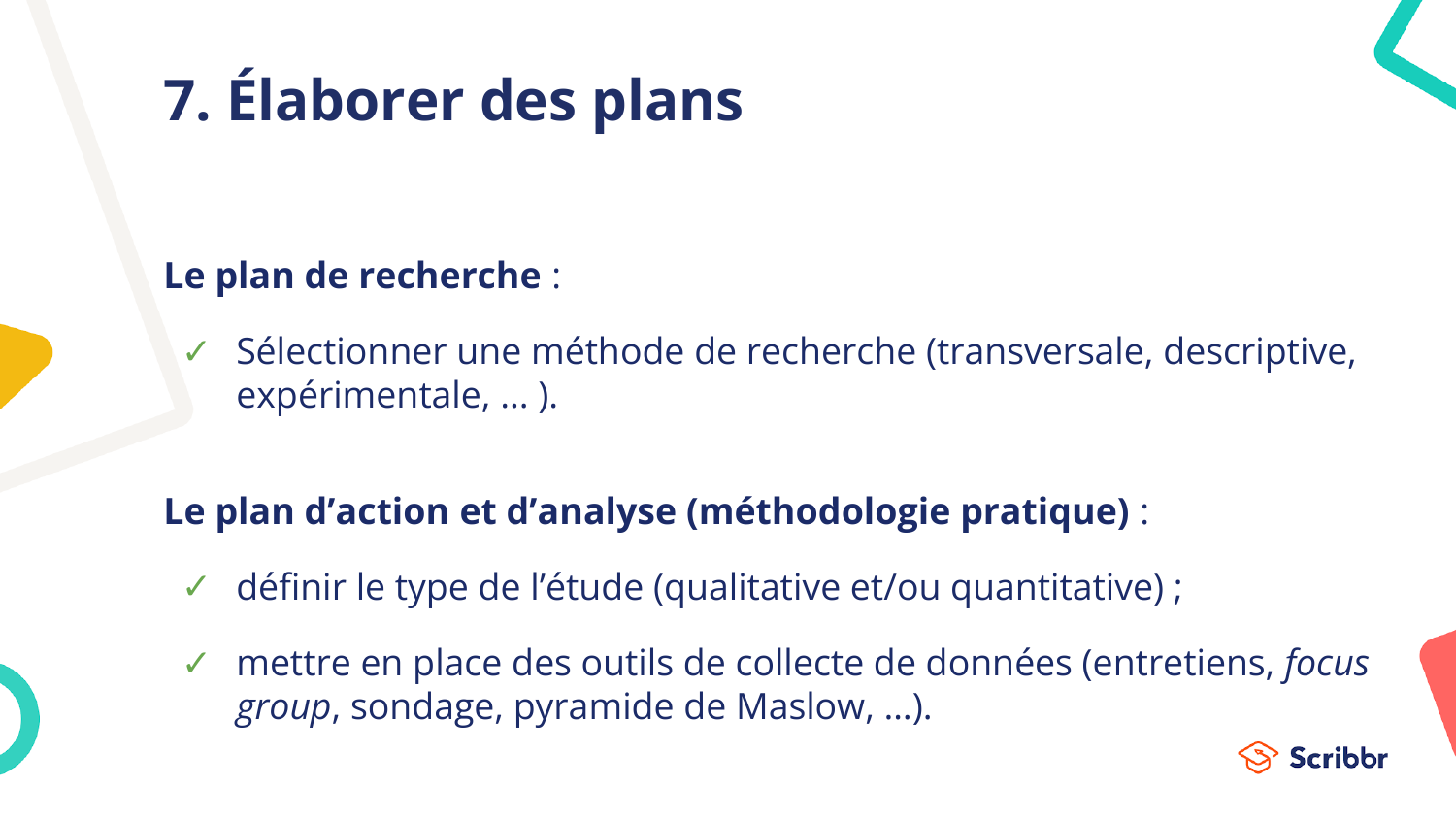

# 7. Élaborer des plans
Le plan de recherche :
Sélectionner une méthode de recherche (transversale, descriptive, expérimentale, ... ).

Le plan d’action et d’analyse (méthodologie pratique) :
définir le type de l’étude (qualitative et/ou quantitative) ;
mettre en place des outils de collecte de données (entretiens, focus group, sondage, pyramide de Maslow, …).